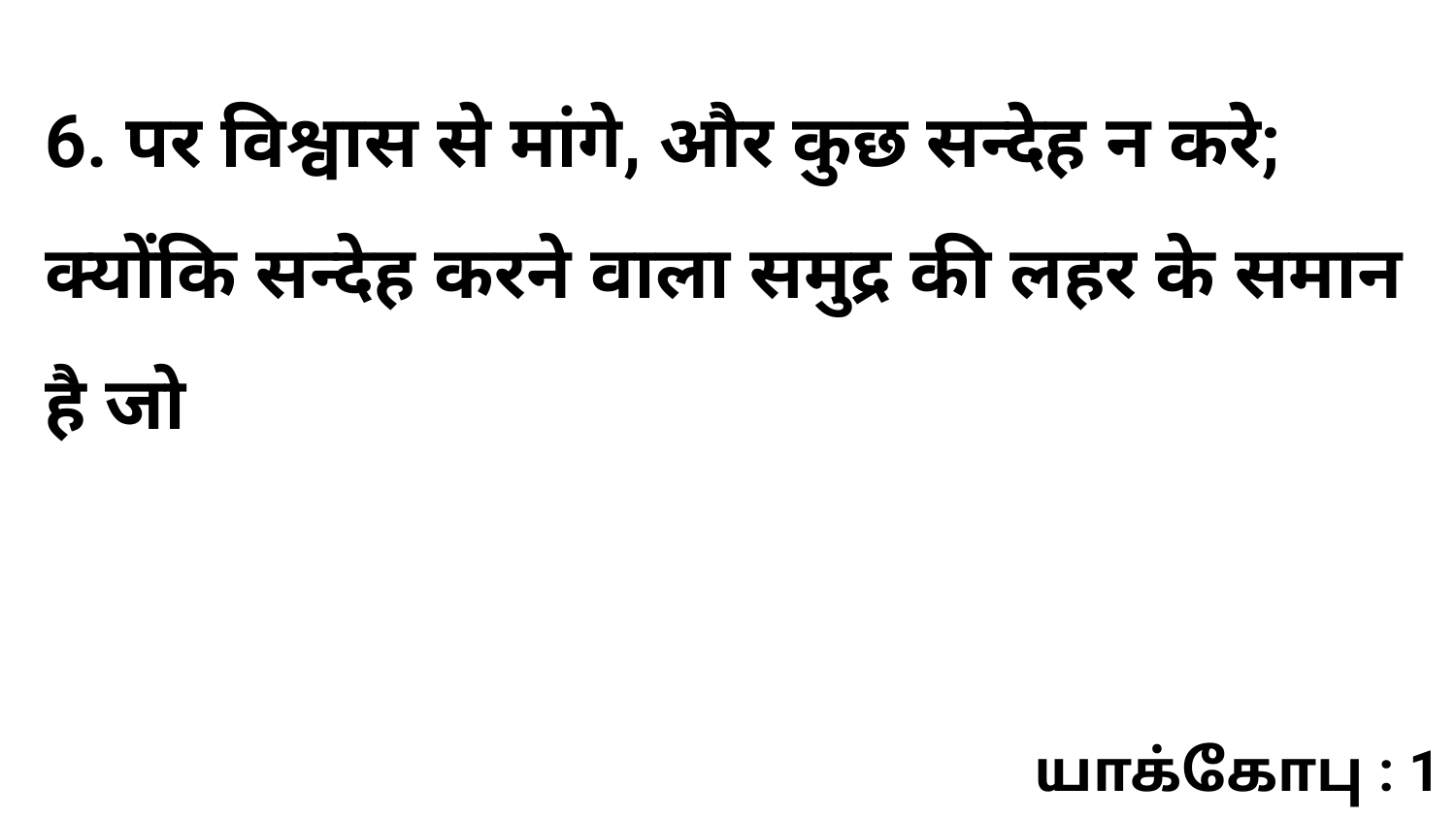

6. पर विश्वास से मांगे, और कुछ सन्देह न करे; क्योंकि सन्देह करने वाला समुद्र की लहर के समान है जो
யாக்கோபு : 1